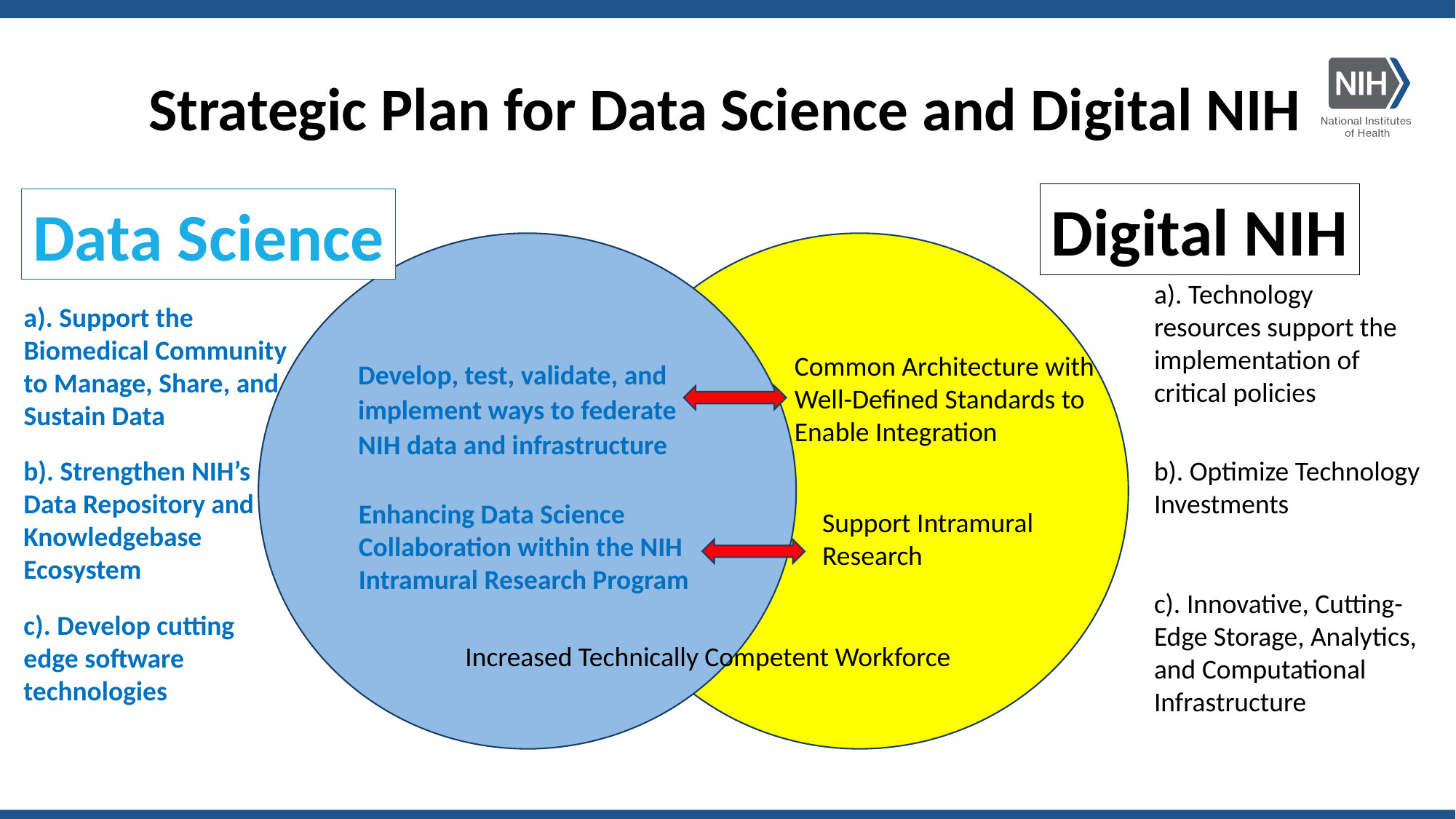

# Strategic Plan for Data Science and Digital NIH
Digital NIH
Data Science

a). Technology resources support the implementation of critical policies
a). Support the Biomedical Community to Manage, Share, and Sustain Data
Common Architecture with Well-Defined Standards to Enable Integration
Develop, test, validate, and implement ways to federate NIH data and infrastructure

b). Strengthen NIH’s Data Repository and Knowledgebase Ecosystem
b). Optimize Technology Investments
Enhancing Data Science Collaboration within the NIH Intramural Research Program
Support Intramural Research

c). Innovative, Cutting-Edge Storage, Analytics, and Computational Infrastructure
c). Develop cutting edge software technologies
Increased Technically Competent Workforce